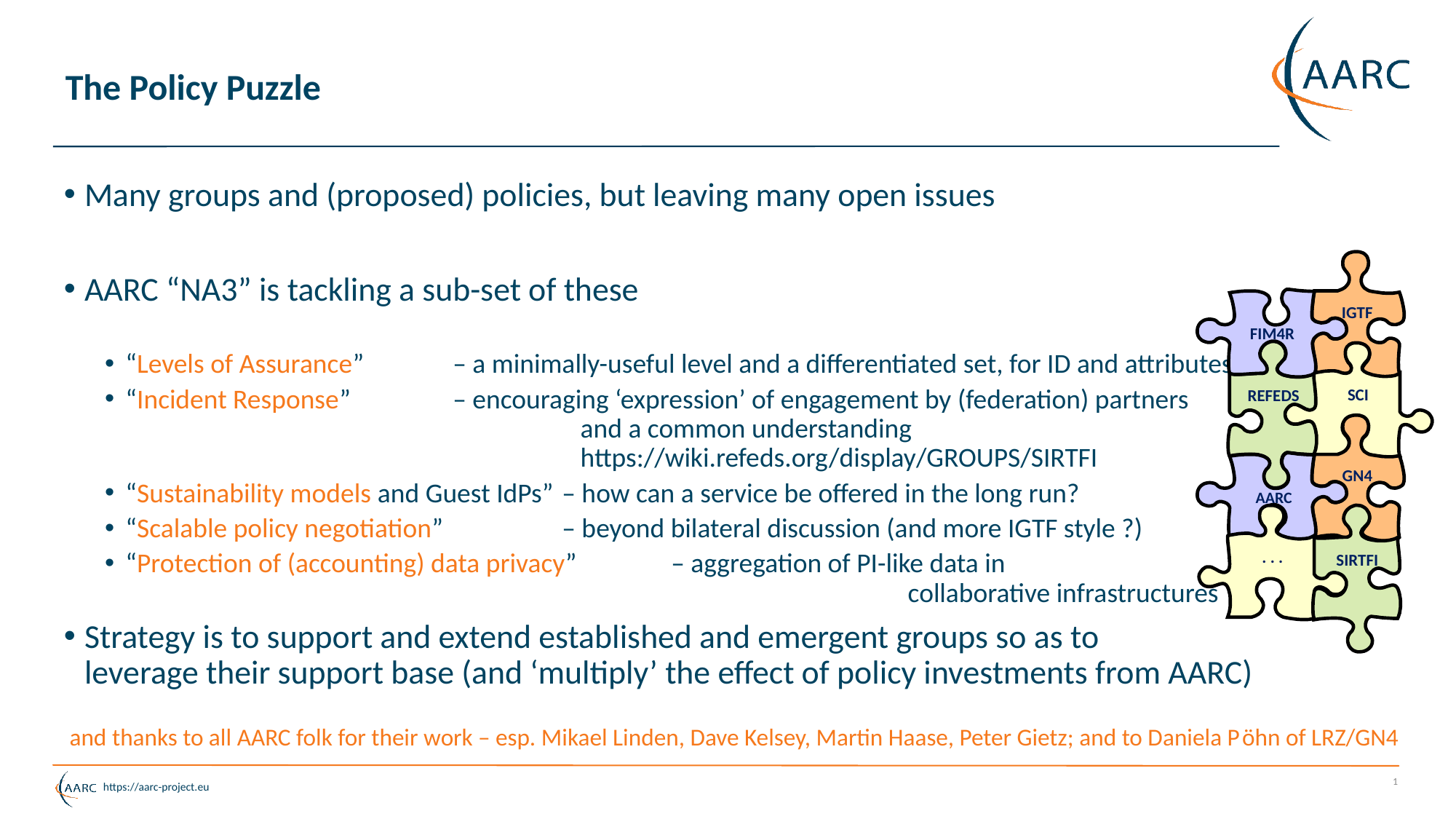

# The Policy Puzzle
Many groups and (proposed) policies, but leaving many open issues

AARC “NA3” is tackling a sub-set of these
“Levels of Assurance” 	– a minimally-useful level and a differentiated set, for ID and attributes
“Incident Response”	– encouraging ‘expression’ of engagement by (federation) partners
				   and a common understanding
				   https://wiki.refeds.org/display/GROUPS/SIRTFI
“Sustainability models and Guest IdPs”	– how can a service be offered in the long run?
“Scalable policy negotiation” 		– beyond bilateral discussion (and more IGTF style ?)
“Protection of (accounting) data privacy” 	– aggregation of PI-like data in
							   collaborative infrastructures
Strategy is to support and extend established and emergent groups so as to
leverage their support base (and ‘multiply’ the effect of policy investments from AARC)
IGTF
FIM4R
REFEDS
SCI
GN4
AARC
. . .
SIRTFI
and thanks to all AARC folk for their work – esp. Mikael Linden, Dave Kelsey, Martin Haase, Peter Gietz; and to Daniela Pöhn of LRZ/GN4
1